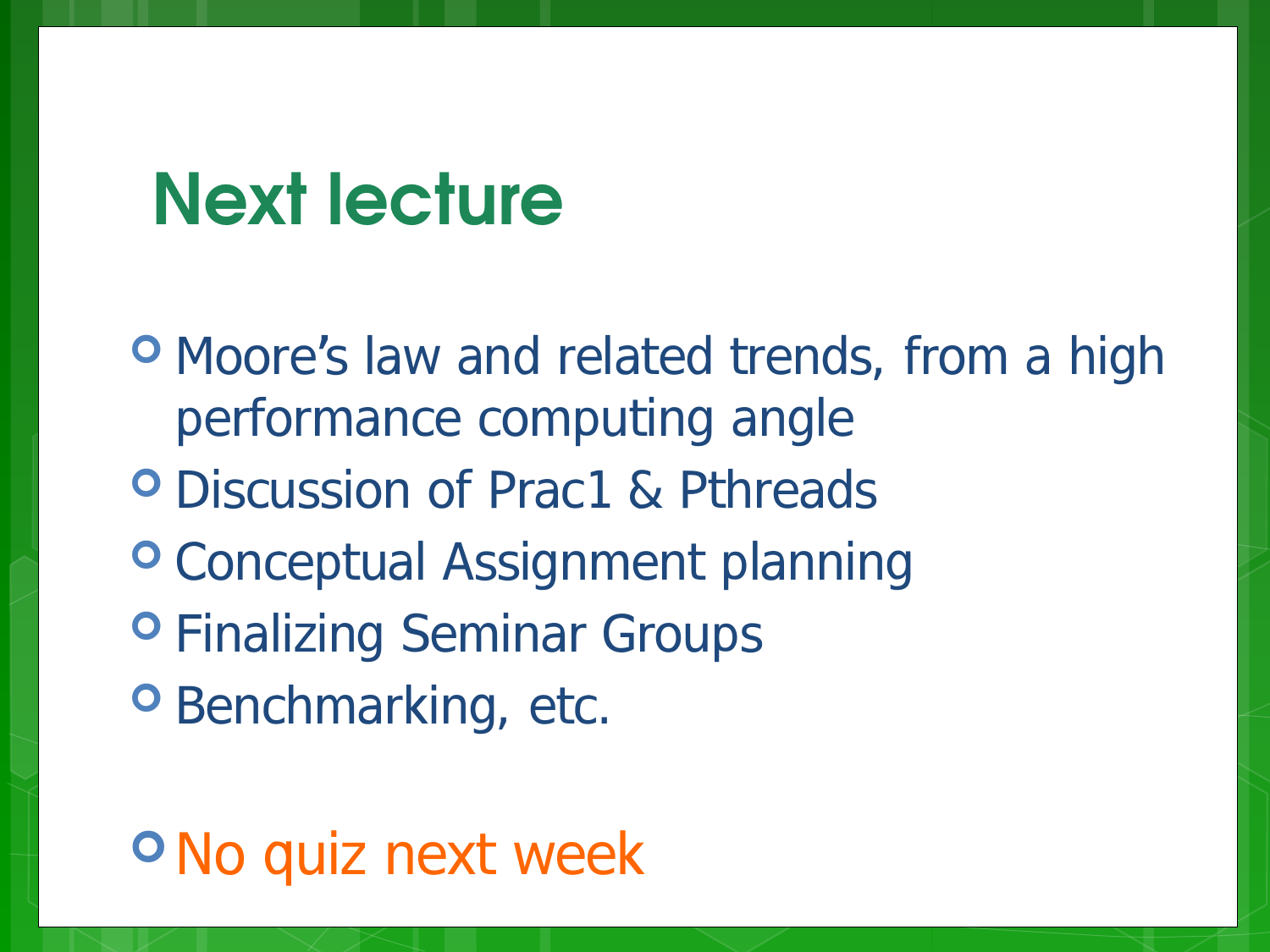

# Next lecture
Moore’s law and related trends, from a high performance computing angle
Discussion of Prac1 & Pthreads
Conceptual Assignment planning
Finalizing Seminar Groups
Benchmarking, etc.

No quiz next week